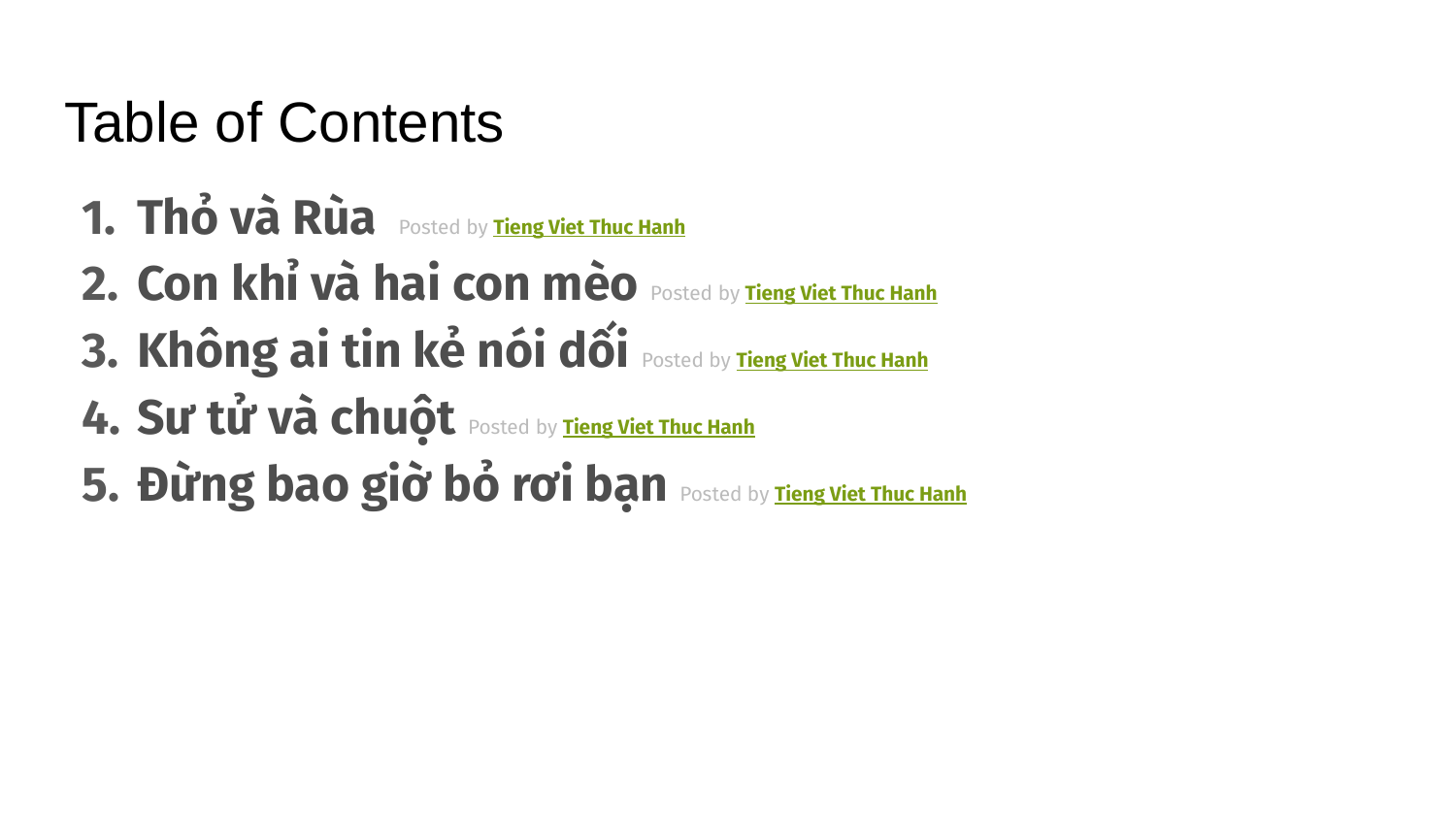

# Table of Contents
Thỏ và Rùa  Posted by Tieng Viet Thuc Hanh
Con khỉ và hai con mèo Posted by Tieng Viet Thuc Hanh
Không ai tin kẻ nói dối Posted by Tieng Viet Thuc Hanh
Sư tử và chuột Posted by Tieng Viet Thuc Hanh
Đừng bao giờ bỏ rơi bạn Posted by Tieng Viet Thuc Hanh